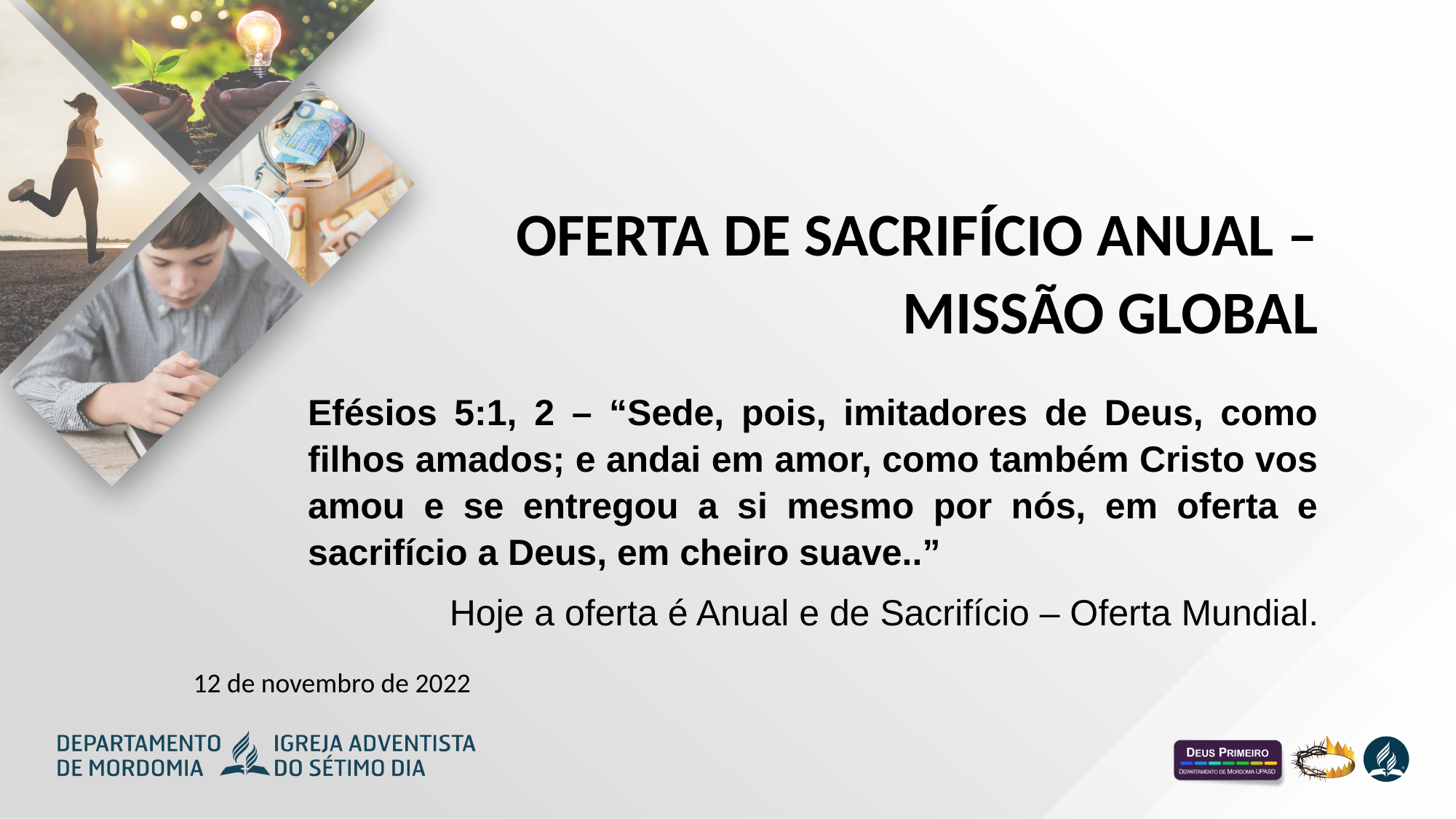

Oferta de Sacrifício Anual – Missão Global

Efésios 5:1, 2 – “Sede, pois, imitadores de Deus, como filhos amados; e andai em amor, como também Cristo vos amou e se entregou a si mesmo por nós, em oferta e sacrifício a Deus, em cheiro suave..”

Hoje a oferta é Anual e de Sacrifício – Oferta Mundial.

12 de novembro de 2022